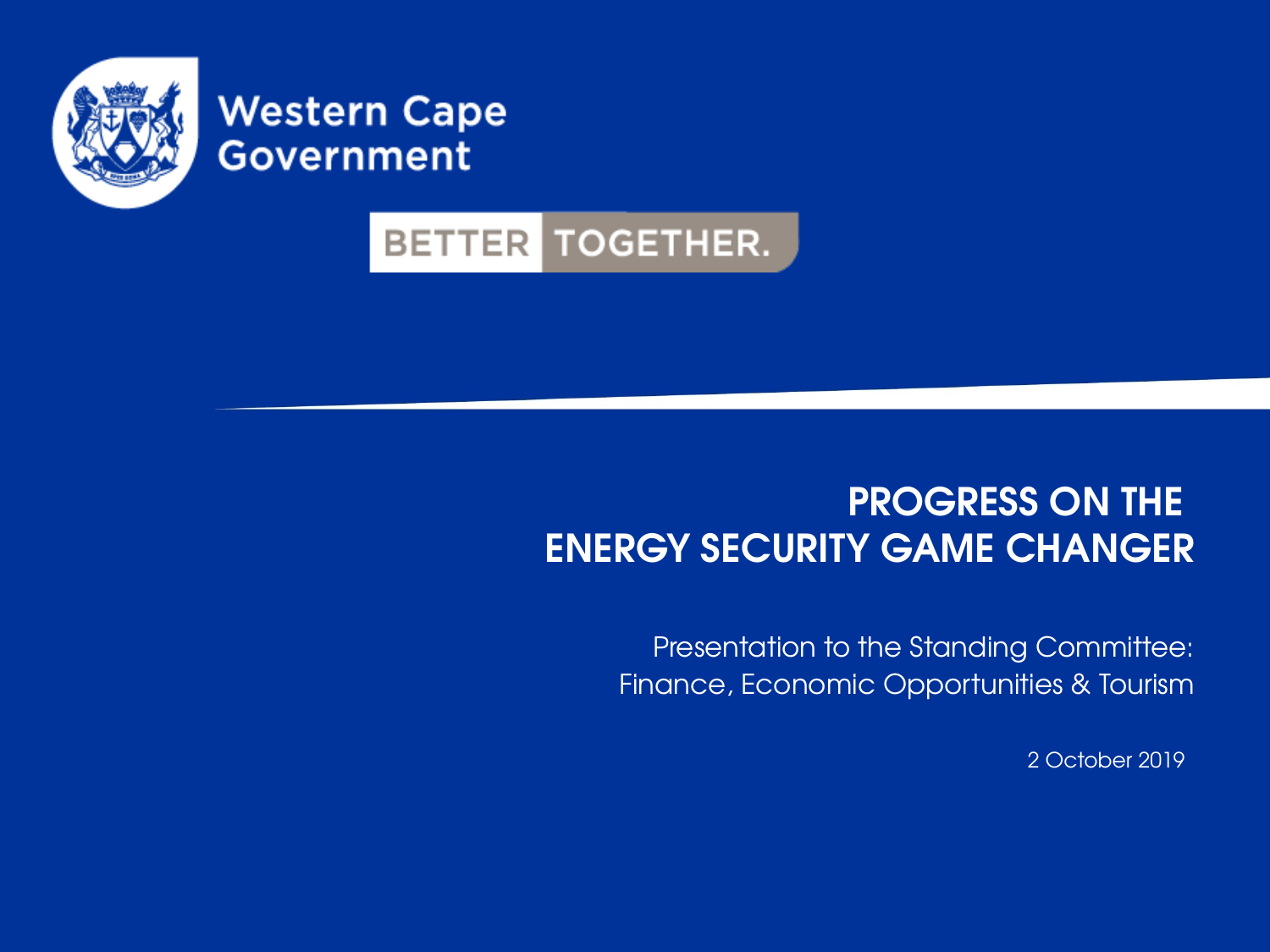

# PROGRESS ON THE ENERGY SECURITY GAME CHANGER
Presentation to the Standing Committee:
Finance, Economic Opportunities & Tourism
2 October 2019